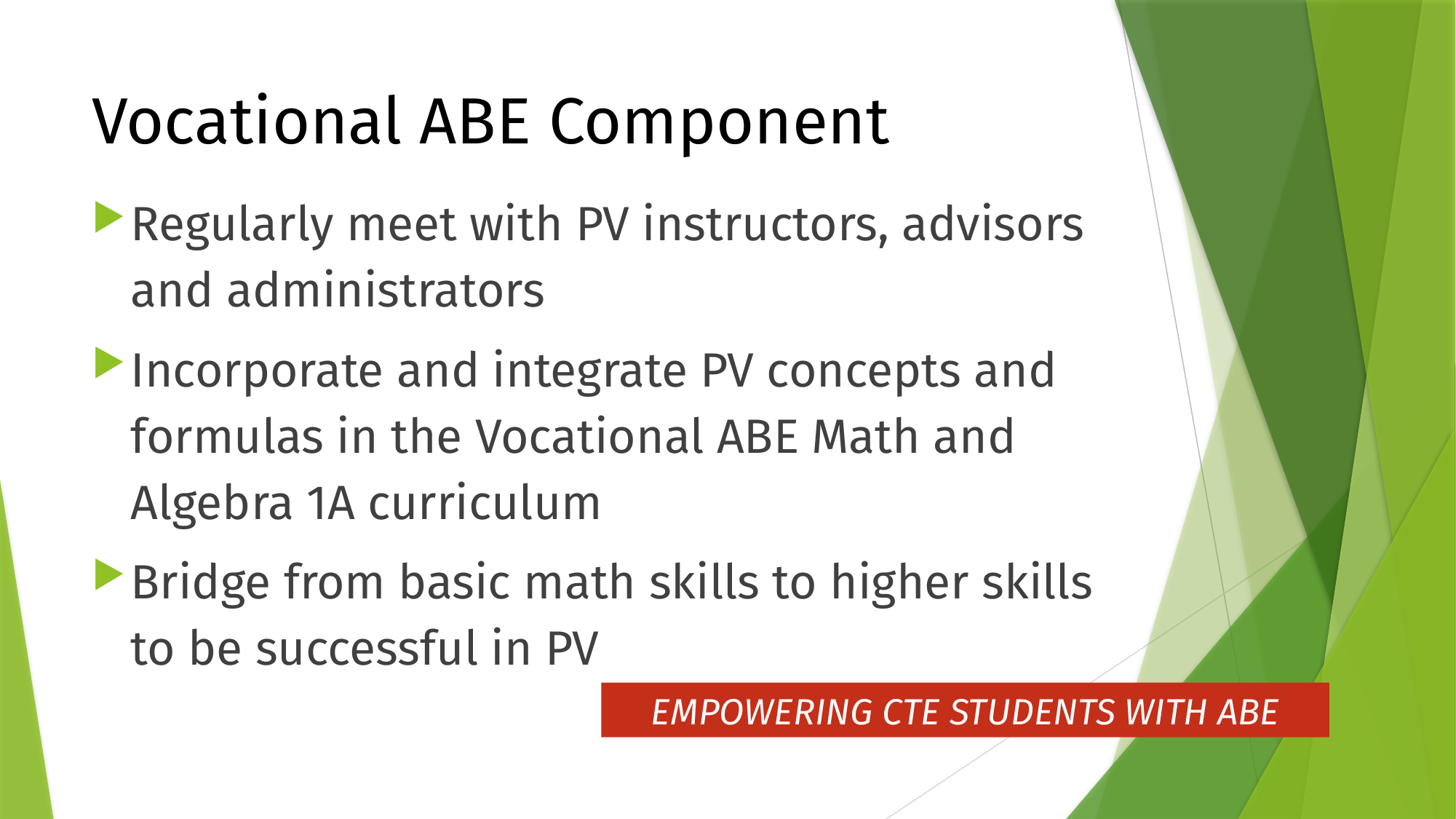

# Vocational ABE Component

Regularly meet with PV instructors, advisors and administrators
Incorporate and integrate PV concepts and formulas in the Vocational ABE Math and Algebra 1A curriculum
Bridge from basic math skills to higher skills to be successful in PV

EMPOWERING CTE STUDENTS WITH ABE